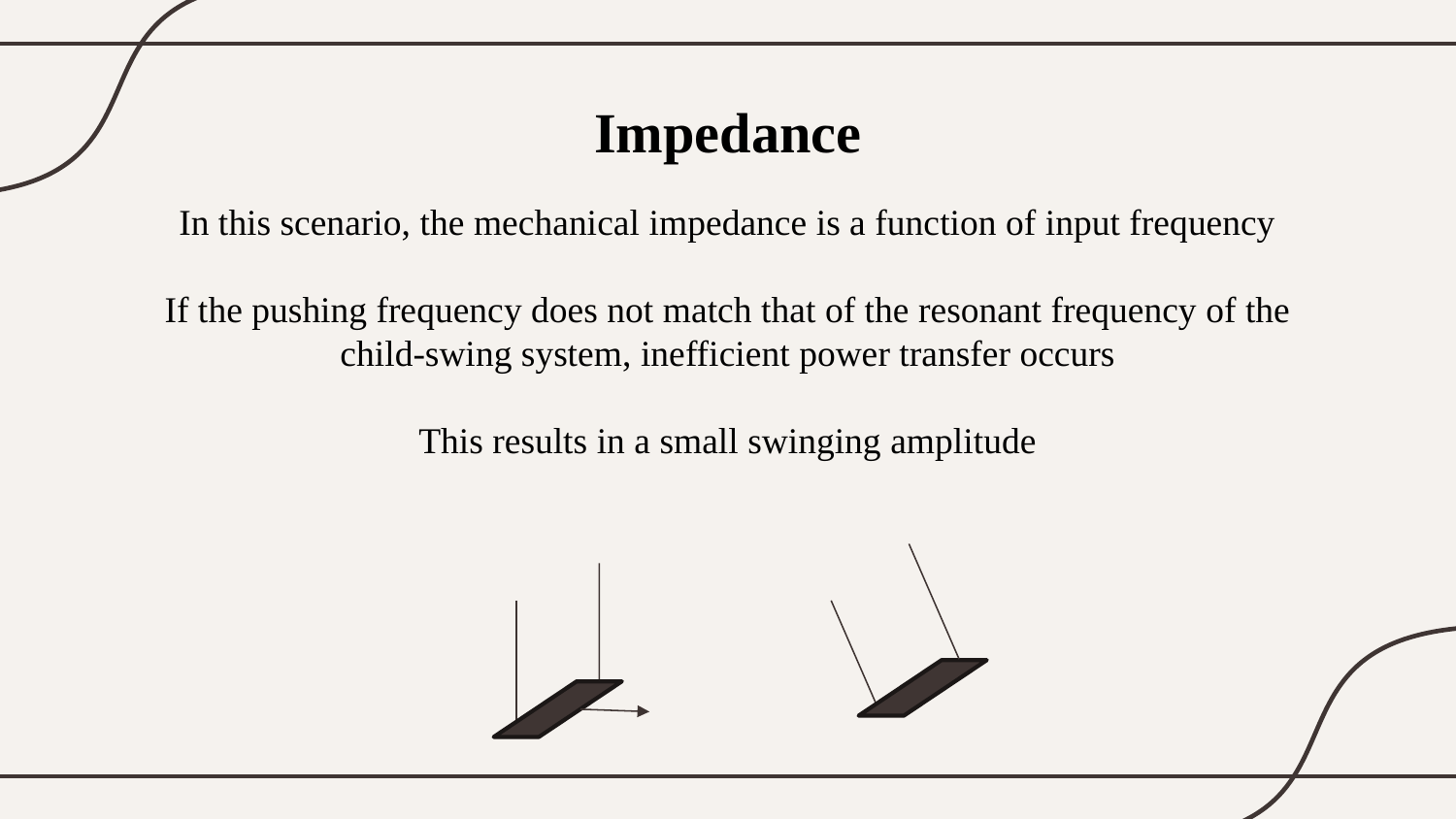

Impedance
In this scenario, the mechanical impedance is a function of input frequency

If the pushing frequency does not match that of the resonant frequency of the child-swing system, inefficient power transfer occurs

This results in a small swinging amplitude